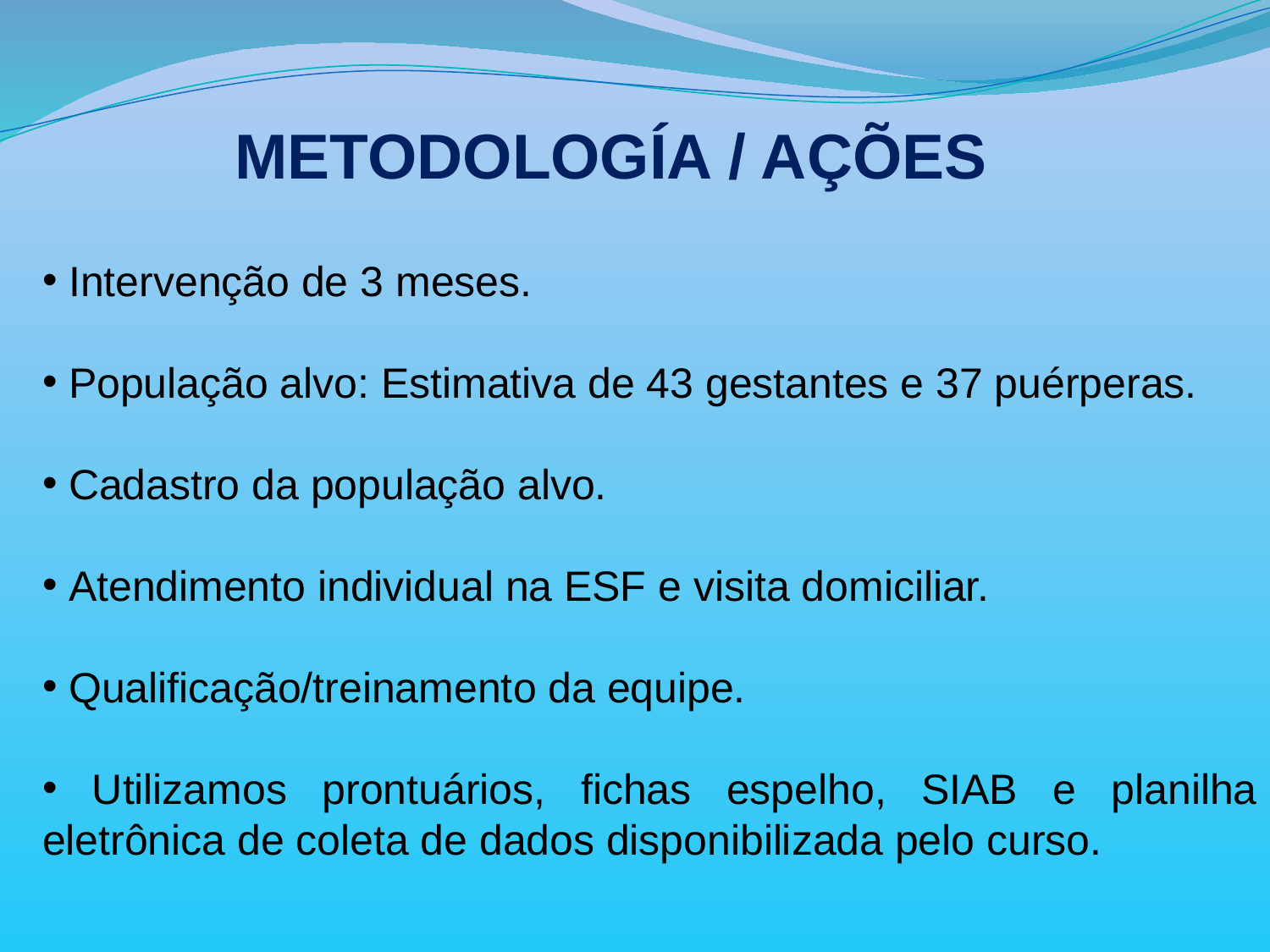

METODOLOGÍA / AÇÕES
 Intervenção de 3 meses.

 População alvo: Estimativa de 43 gestantes e 37 puérperas.

 Cadastro da população alvo.

 Atendimento individual na ESF e visita domiciliar.

 Qualificação/treinamento da equipe.

 Utilizamos prontuários, fichas espelho, SIAB e planilha eletrônica de coleta de dados disponibilizada pelo curso.